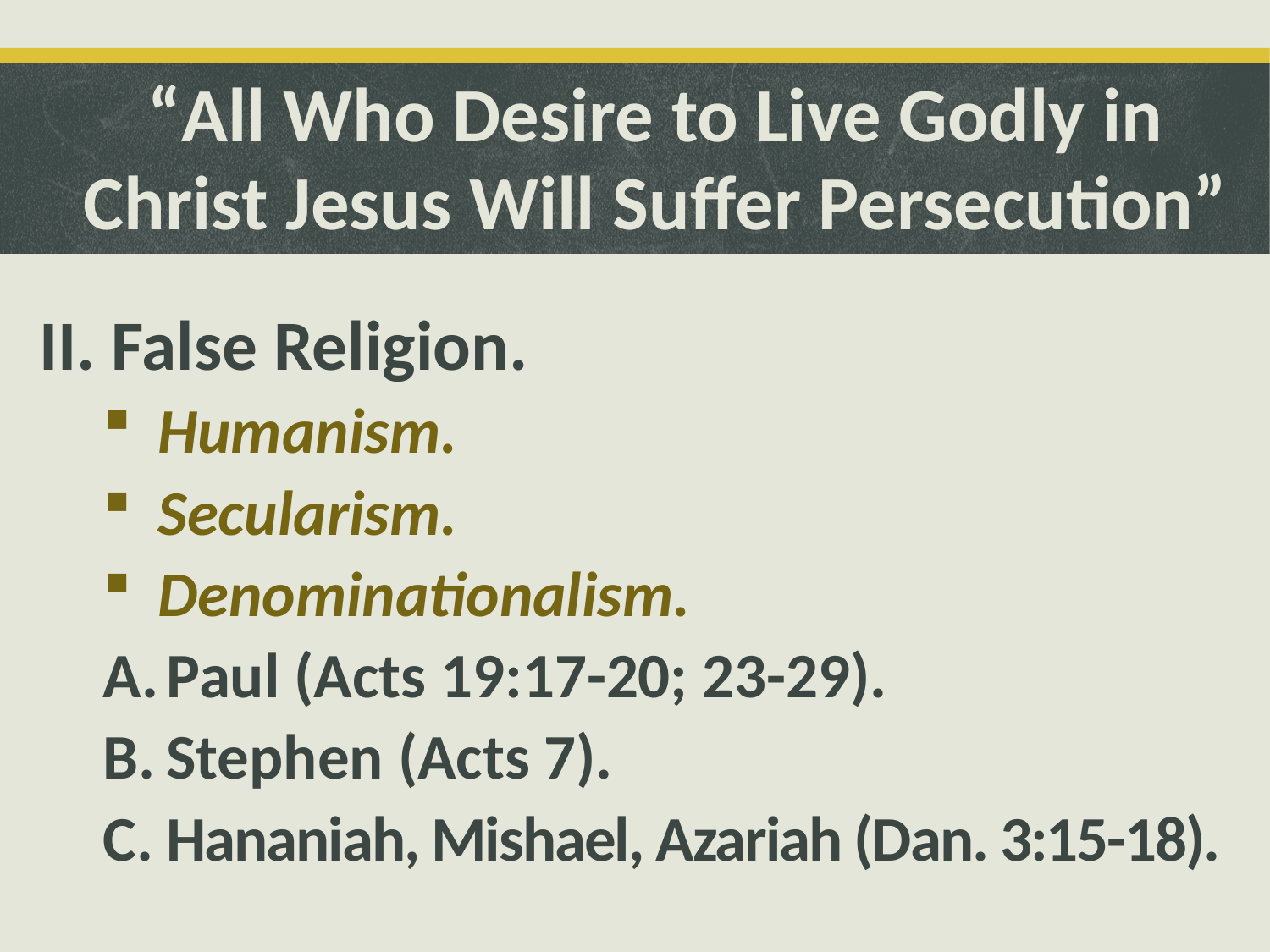

# “All Who Desire to Live Godly in Christ Jesus Will Suffer Persecution”
II. False Religion.
Humanism.
Secularism.
Denominationalism.
Paul (Acts 19:17-20; 23-29).
Stephen (Acts 7).
Hananiah, Mishael, Azariah (Dan. 3:15-18).